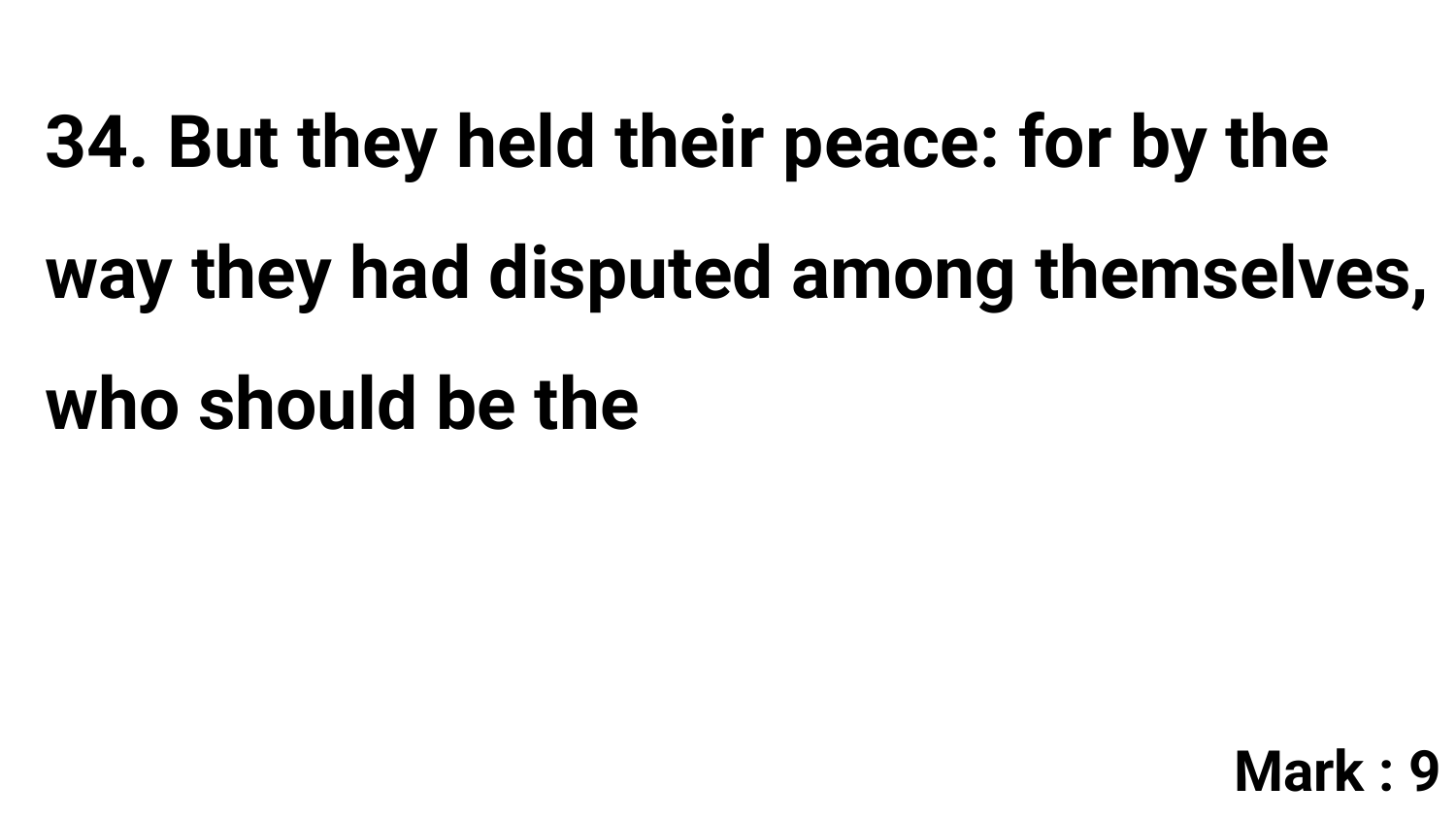

34. But they held their peace: for by the way they had disputed among themselves, who should be the
Mark : 9